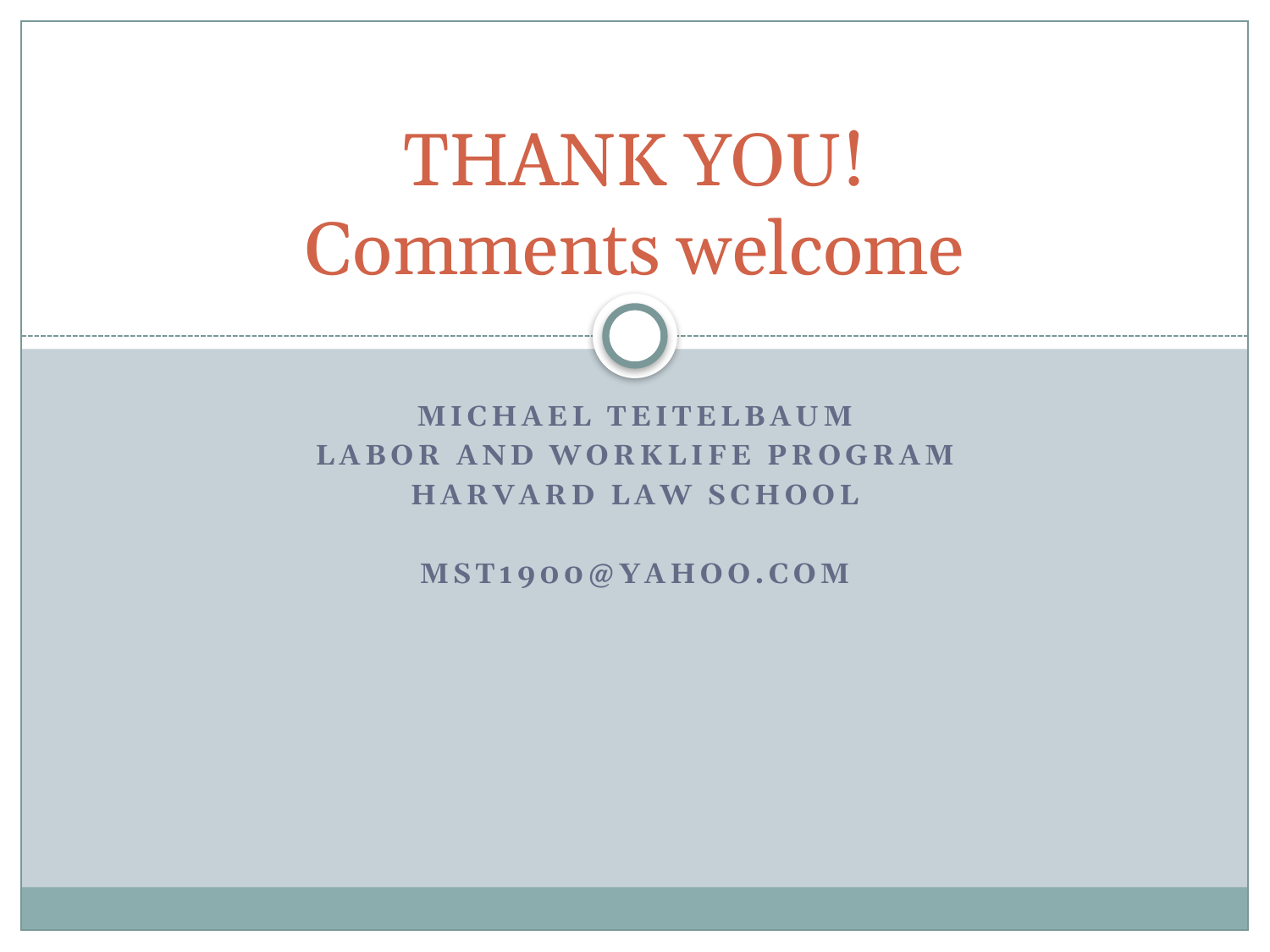

# THANK YOU! Comments welcome
Michael teitelbaum
Labor and worklife program
Harvard law school

mst1900@yahoo.com